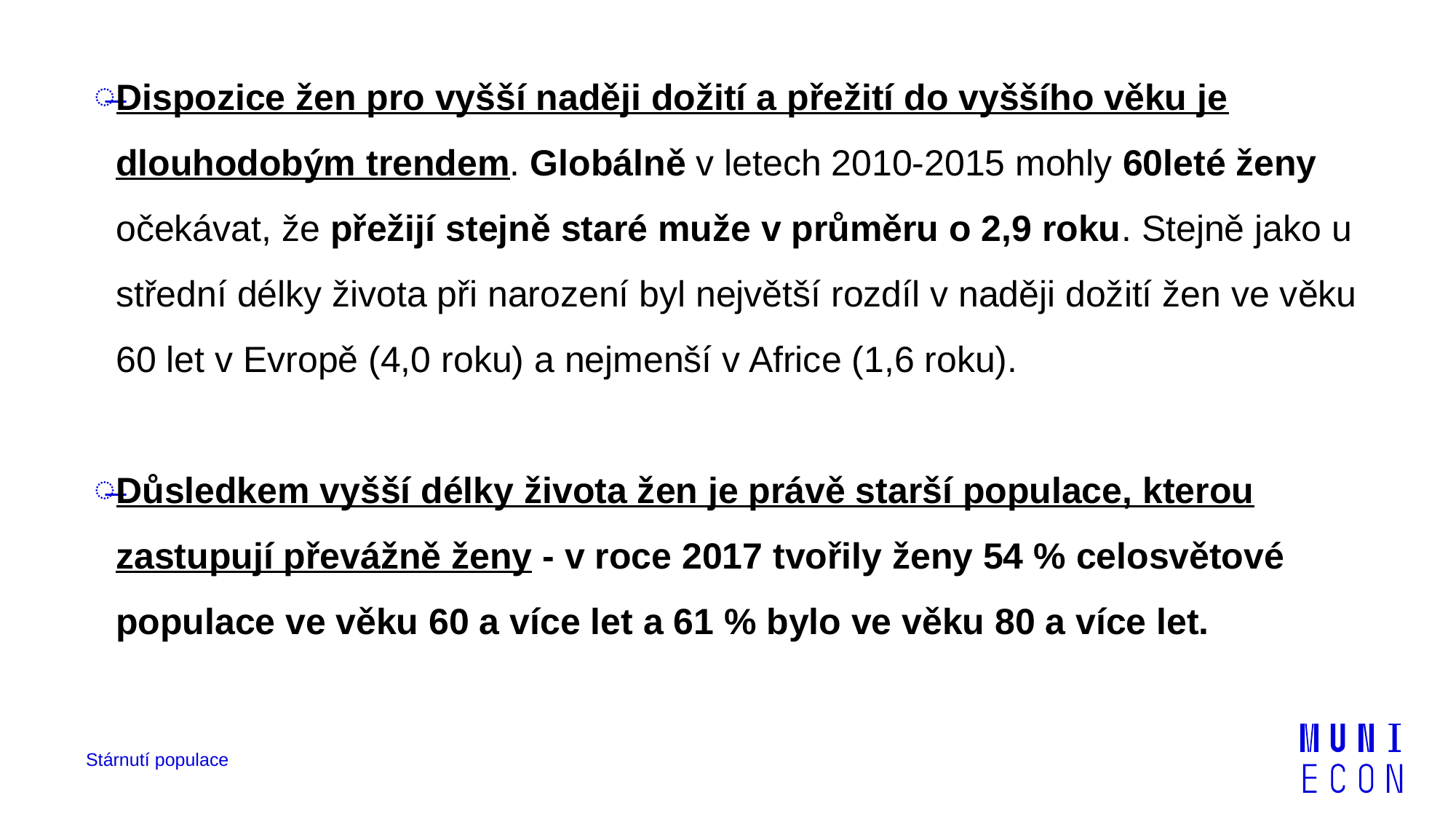

Dispozice žen pro vyšší naději dožití a přežití do vyššího věku je dlouhodobým trendem. Globálně v letech 2010-2015 mohly 60leté ženy očekávat, že přežijí stejně staré muže v průměru o 2,9 roku. Stejně jako u střední délky života při narození byl největší rozdíl v naději dožití žen ve věku 60 let v Evropě (4,0 roku) a nejmenší v Africe (1,6 roku).

Důsledkem vyšší délky života žen je právě starší populace, kterou zastupují převážně ženy - v roce 2017 tvořily ženy 54 % celosvětové populace ve věku 60 a více let a 61 % bylo ve věku 80 a více let.
Stárnutí populace